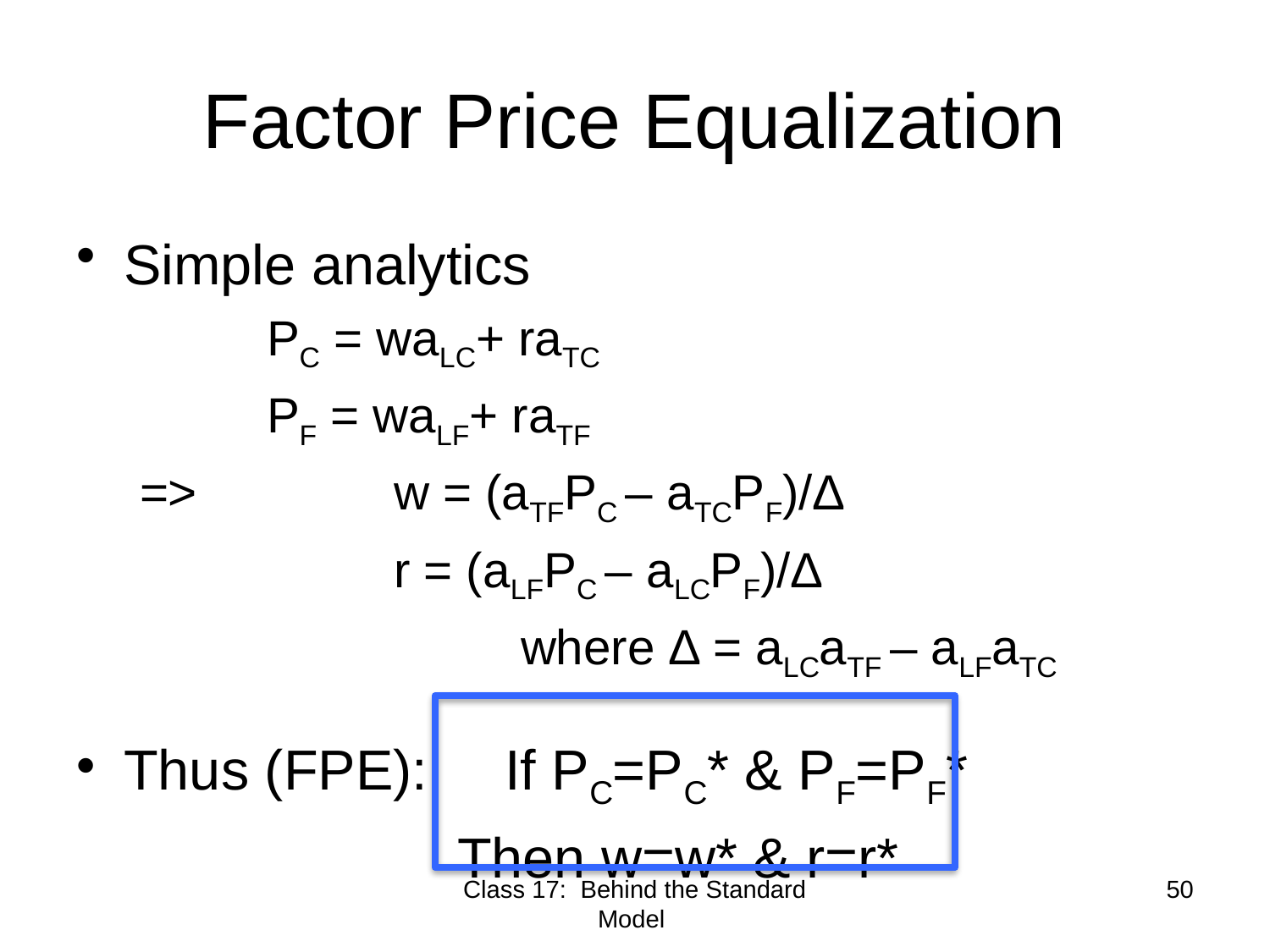

# Factor Price Equalization
Simple analytics
	PC = waLC+ raTC
	PF = waLF+ raTF
=>		w = (aTFPC – aTCPF)/Δ
		r = (aLFPC – aLCPF)/Δ
			where Δ = aLCaTF – aLFaTC

Thus (FPE): 	If PC=PC* & PF=PF*
			Then w=w* & r=r*

Class 17:  Behind the Standard Model
50